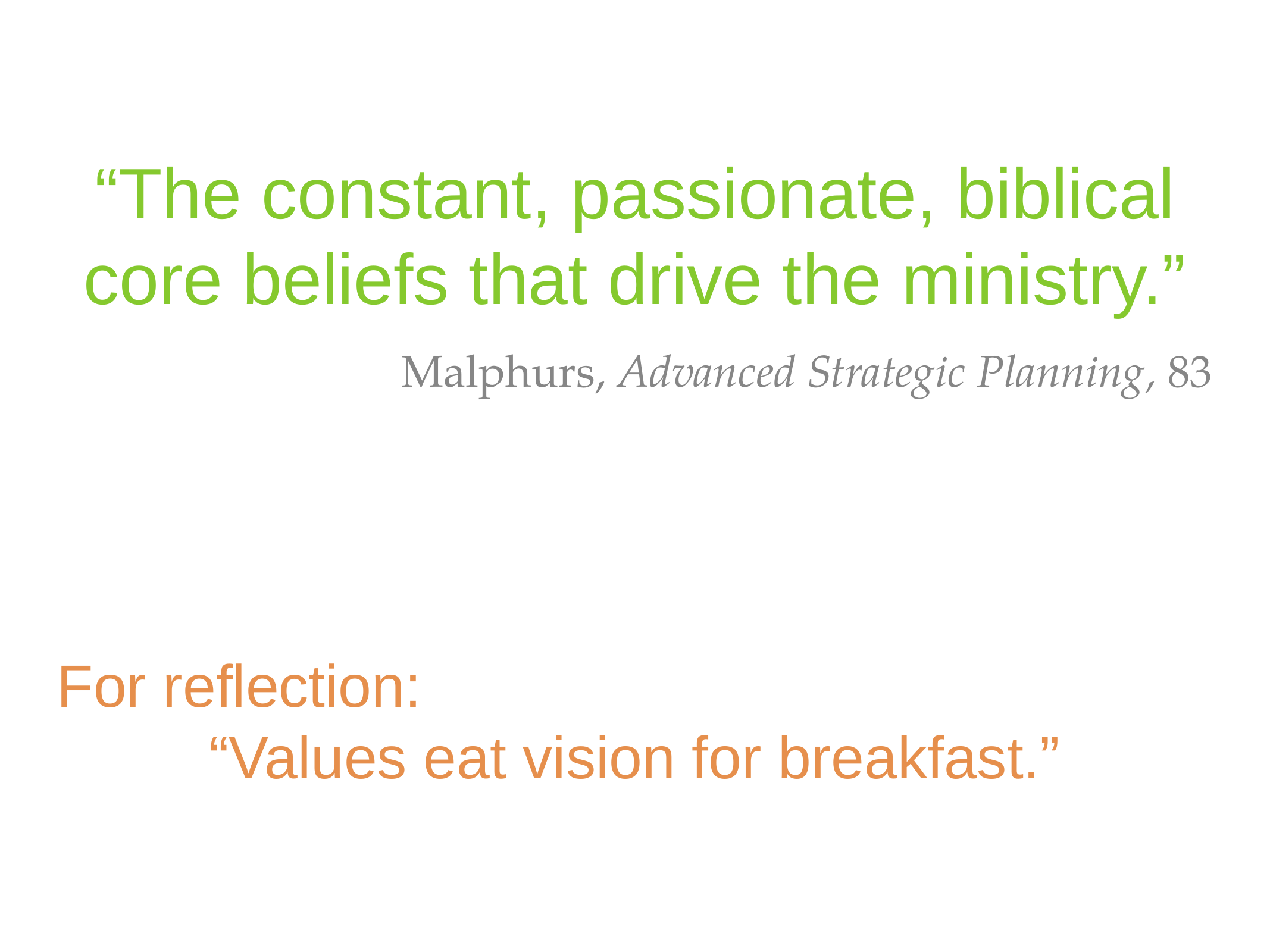

# “The constant, passionate, biblical core beliefs that drive the ministry.”
Malphurs, Advanced Strategic Planning, 83
For reflection:
“Values eat vision for breakfast.”